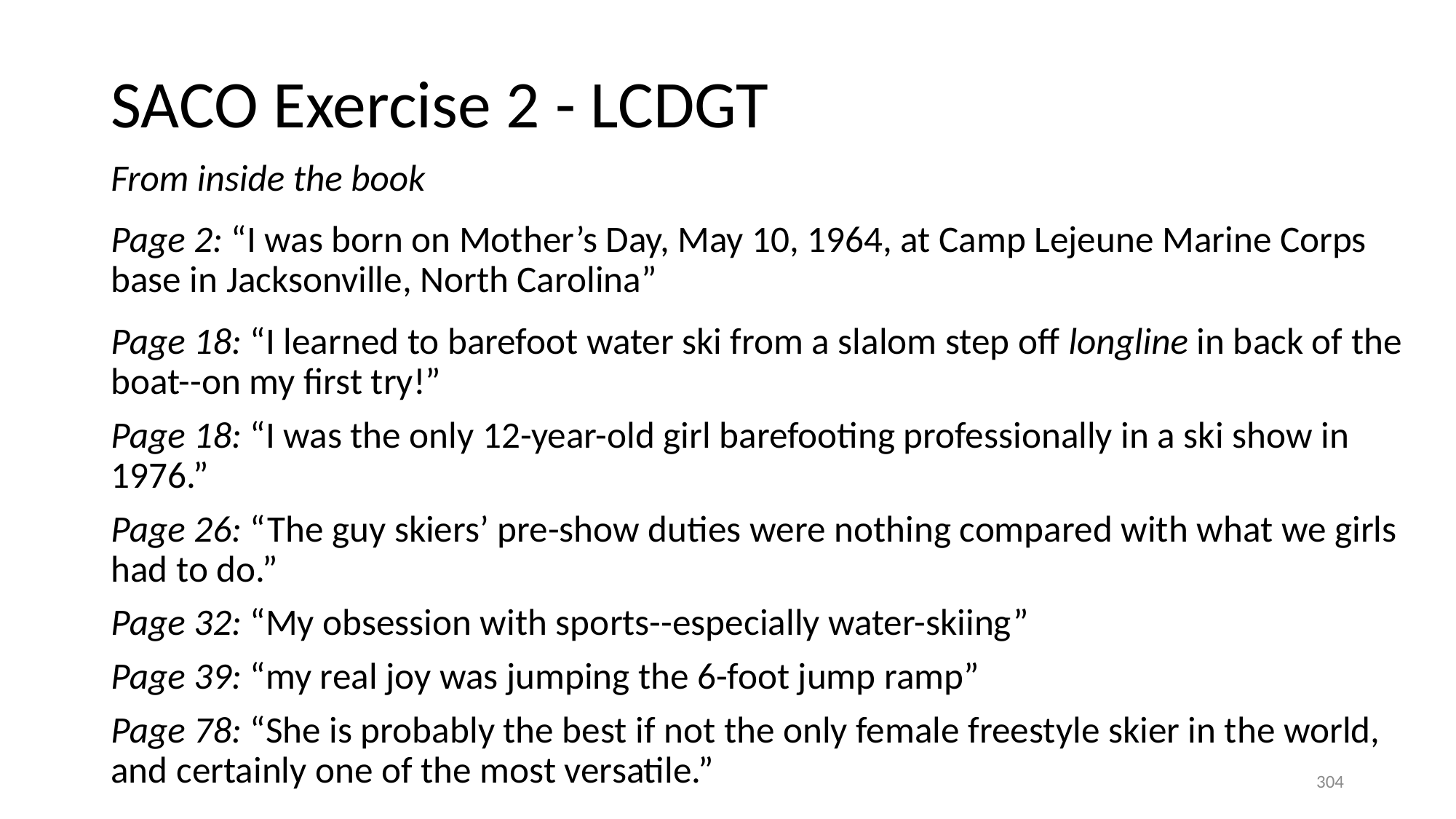

# SACO Exercise 2 - LCDGT
From inside the book
Page 2: “I was born on Mother’s Day, May 10, 1964, at Camp Lejeune Marine Corps base in Jacksonville, North Carolina”
Page 18: “I learned to barefoot water ski from a slalom step off longline in back of the boat--on my first try!”
Page 18: “I was the only 12-year-old girl barefooting professionally in a ski show in 1976.”
Page 26: “The guy skiers’ pre-show duties were nothing compared with what we girls had to do.”
Page 32: “My obsession with sports--especially water-skiing”
Page 39: “my real joy was jumping the 6-foot jump ramp”
Page 78: “She is probably the best if not the only female freestyle skier in the world, and certainly one of the most versatile.”
304